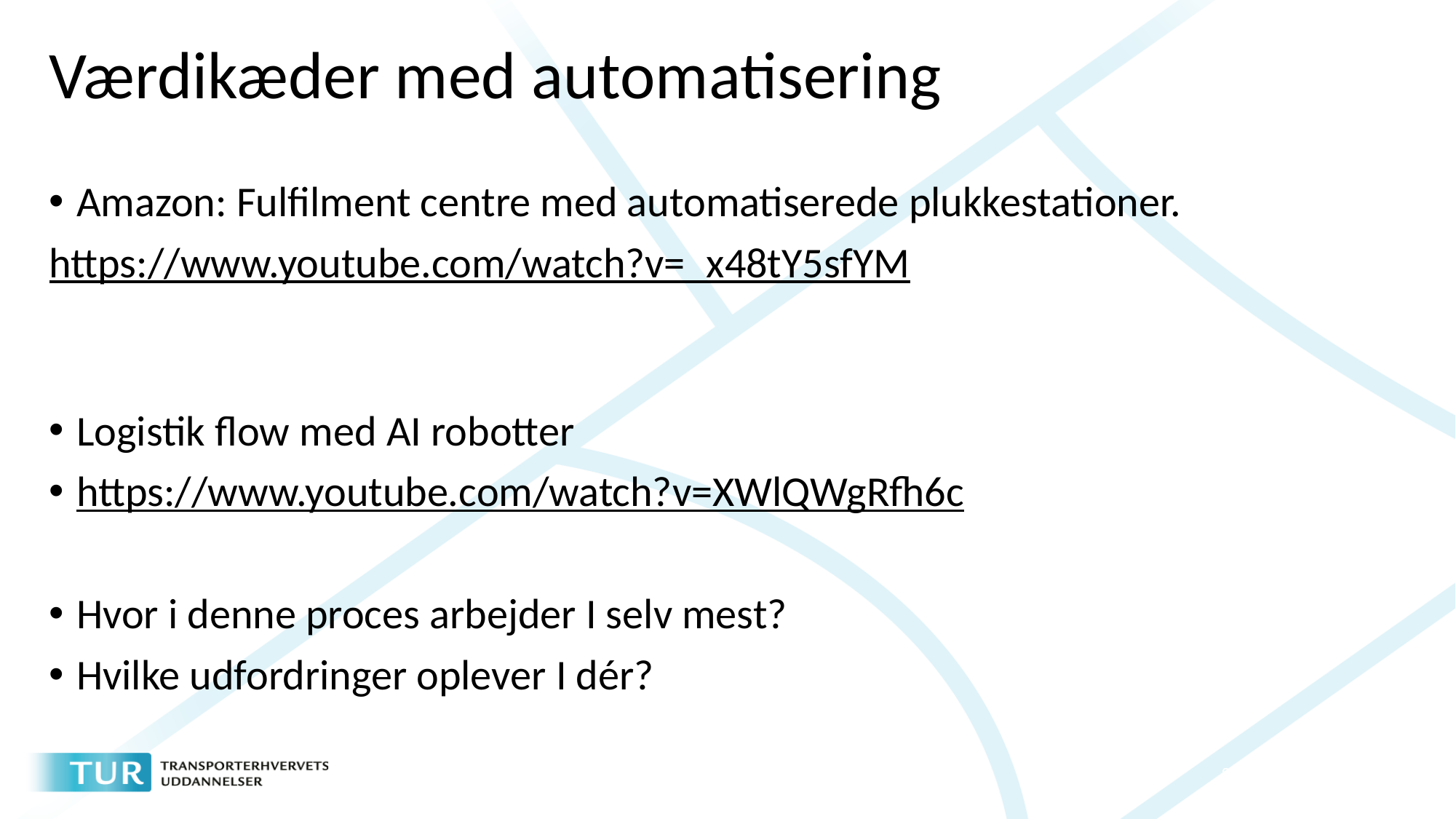

# Værdikæder med automatisering
Amazon: Fulfilment centre med automatiserede plukkestationer.
https://www.youtube.com/watch?v=_x48tY5sfYM

Logistik flow med AI robotter
https://www.youtube.com/watch?v=XWlQWgRfh6c

Hvor i denne proces arbejder I selv mest?
Hvilke udfordringer oplever I dér?